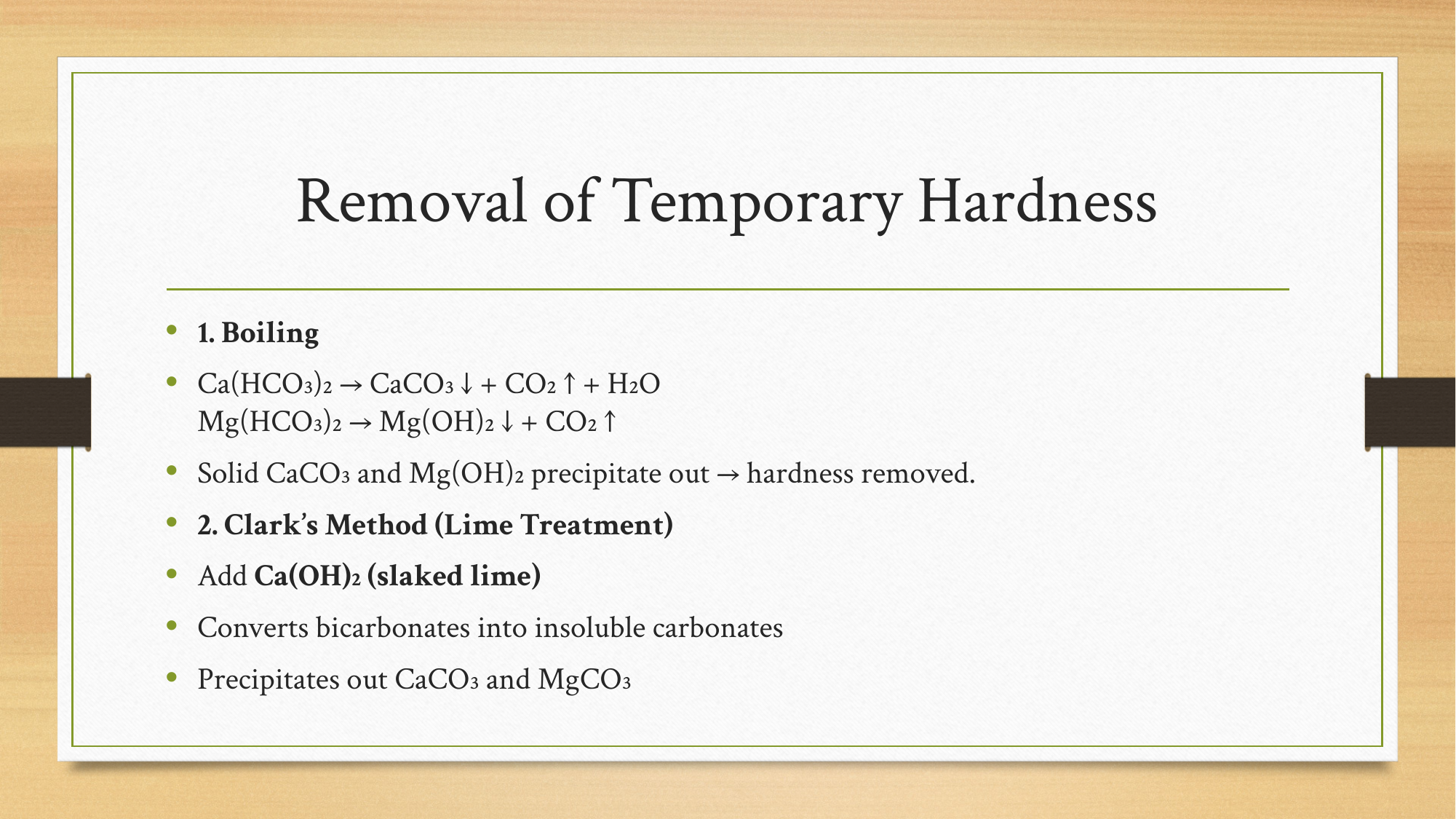

# Removal of Temporary Hardness
1. Boiling
Ca(HCO₃)₂ → CaCO₃ ↓ + CO₂ ↑ + H₂O
Mg(HCO₃)₂ → Mg(OH)₂ ↓ + CO₂ ↑
Solid CaCO₃ and Mg(OH)₂ precipitate out → hardness removed.
2. Clark’s Method (Lime Treatment)
Add Ca(OH)₂ (slaked lime)
Converts bicarbonates into insoluble carbonates
Precipitates out CaCO₃ and MgCO₃